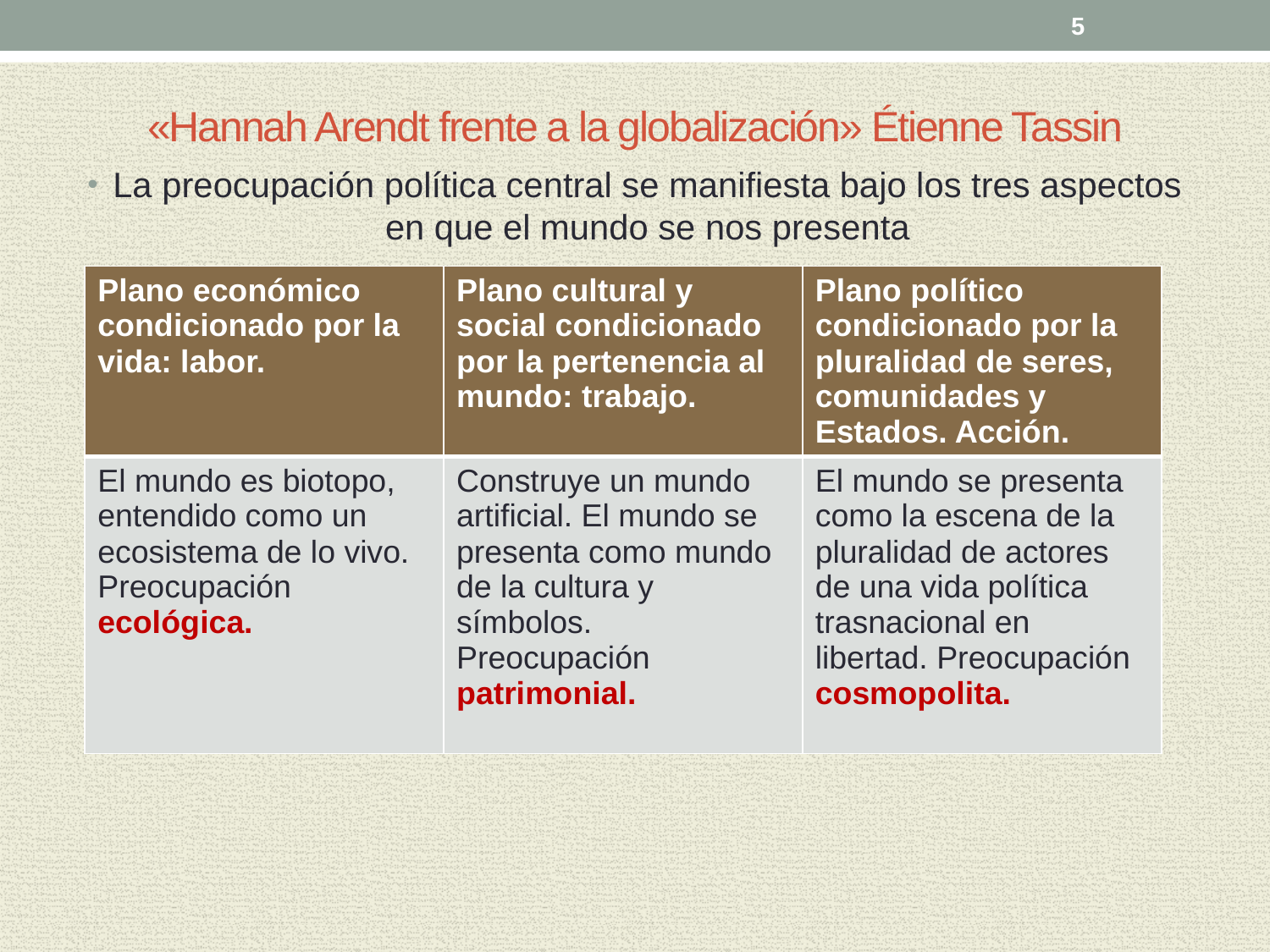

5
# «Hannah Arendt frente a la globalización» Étienne Tassin
La preocupación política central se manifiesta bajo los tres aspectos en que el mundo se nos presenta

| Plano económico condicionado por la vida: labor. | Plano cultural y social condicionado por la pertenencia al mundo: trabajo. | Plano político condicionado por la pluralidad de seres, comunidades y Estados. Acción. |
| --- | --- | --- |
| El mundo es biotopo, entendido como un ecosistema de lo vivo. Preocupación ecológica. | Construye un mundo artificial. El mundo se presenta como mundo de la cultura y símbolos. Preocupación patrimonial. | El mundo se presenta como la escena de la pluralidad de actores de una vida política trasnacional en libertad. Preocupación cosmopolita. |